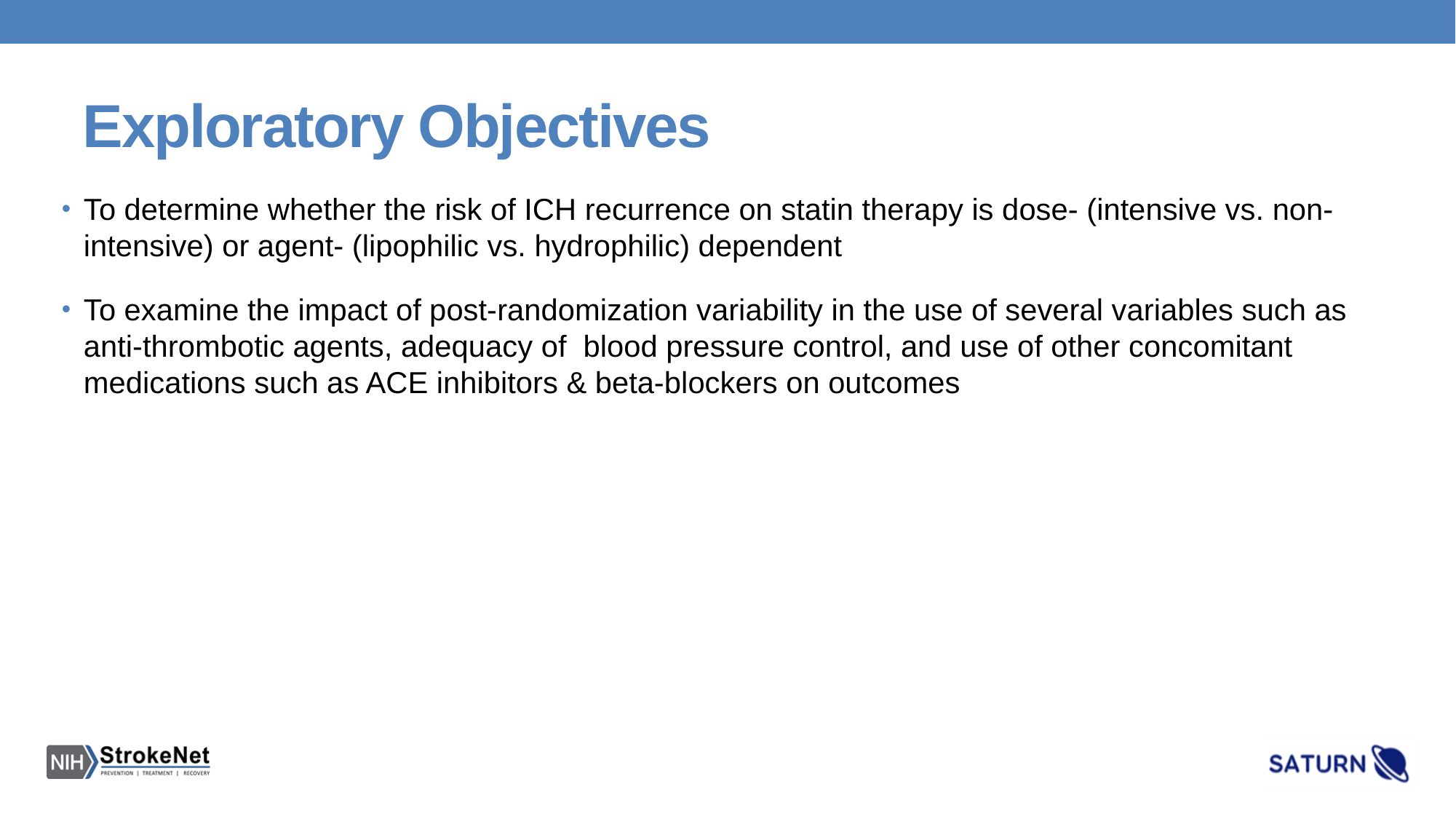

# Exploratory Objectives
To determine whether the risk of ICH recurrence on statin therapy is dose- (intensive vs. non-intensive) or agent- (lipophilic vs. hydrophilic) dependent
To examine the impact of post-randomization variability in the use of several variables such as anti-thrombotic agents, adequacy of  blood pressure control, and use of other concomitant medications such as ACE inhibitors & beta-blockers on outcomes